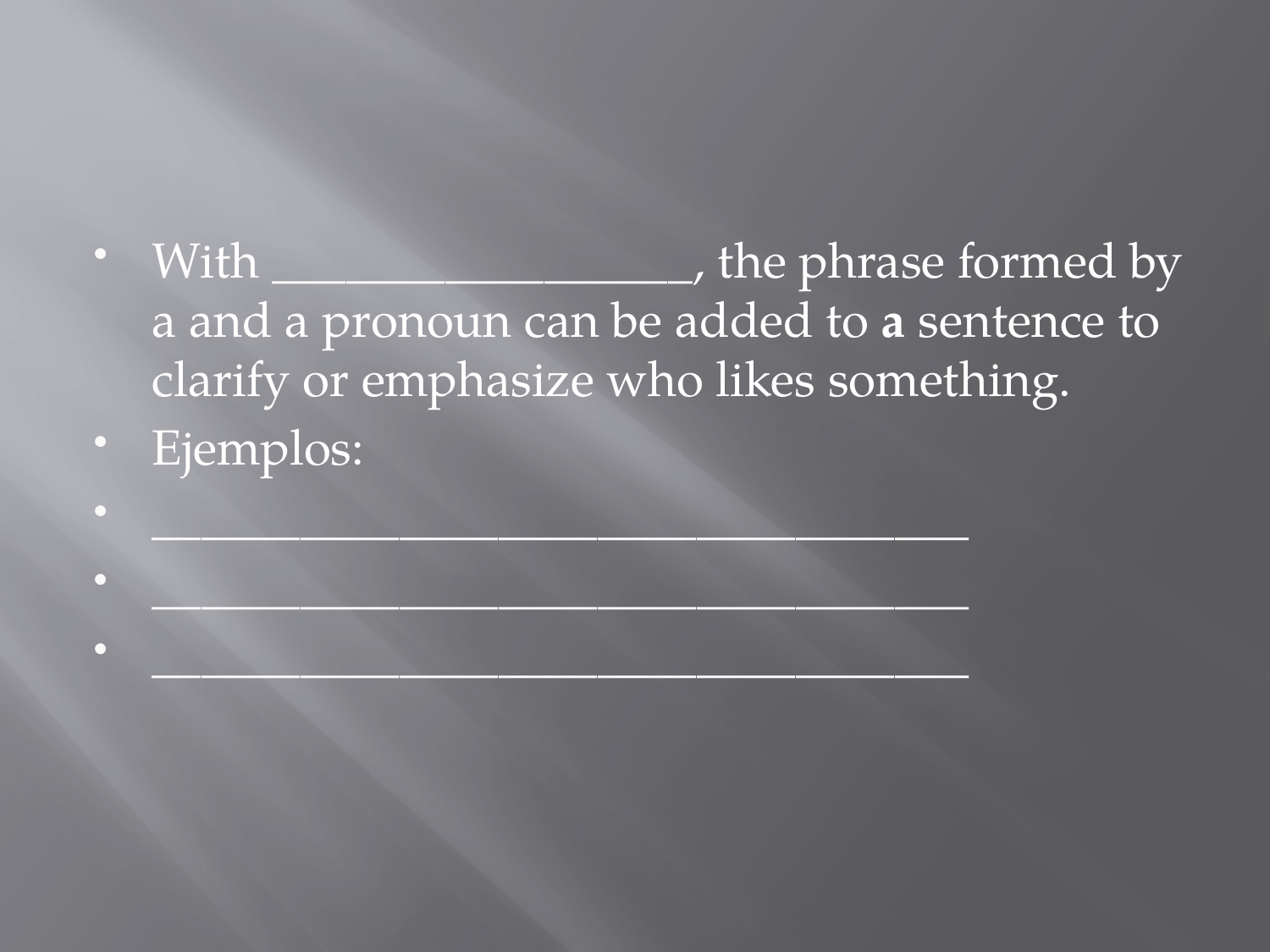

#
With _________________, the phrase formed by a and a pronoun can be added to a sentence to clarify or emphasize who likes something.
Ejemplos:
_________________________________
_________________________________
_________________________________